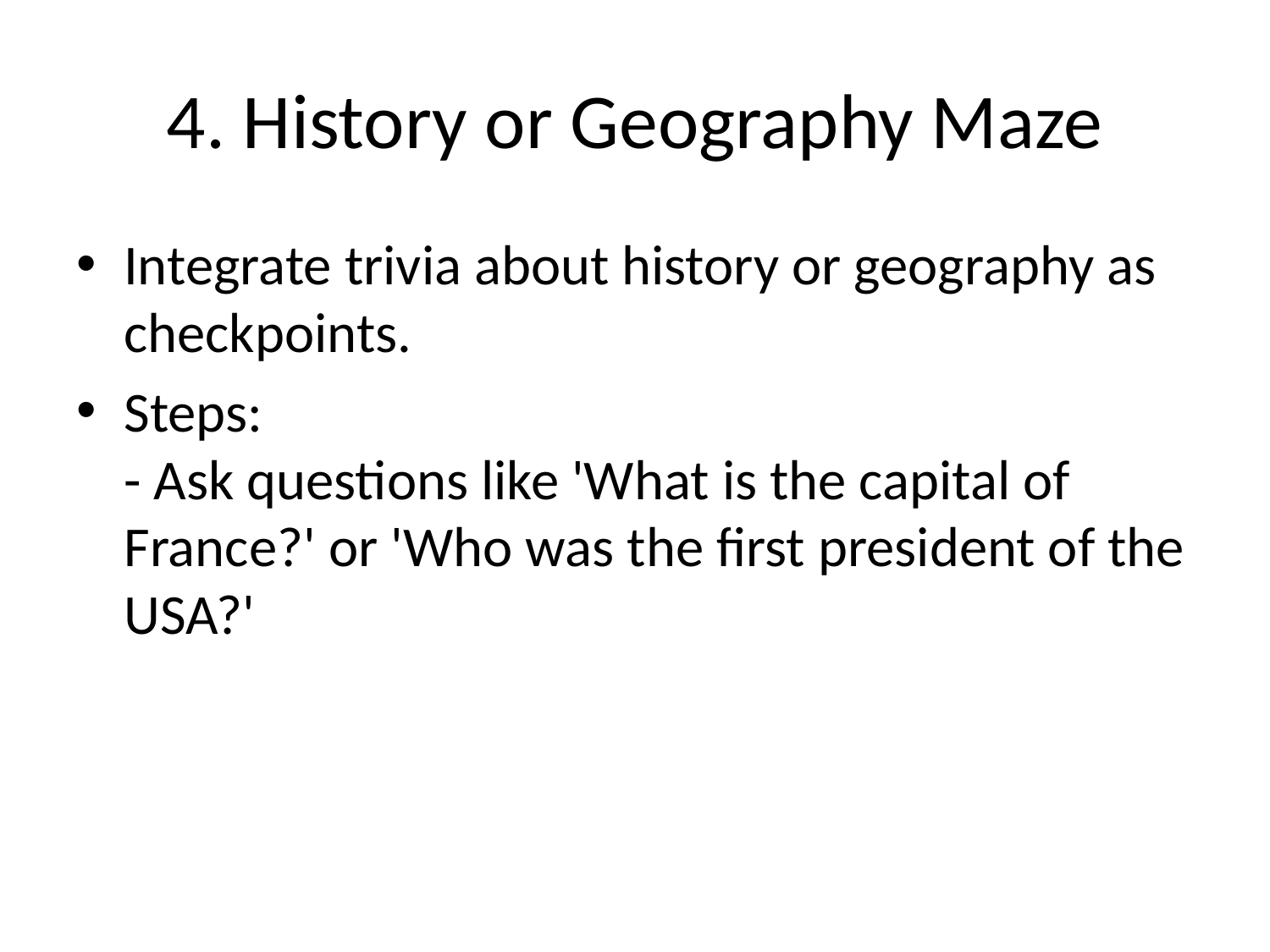

# 4. History or Geography Maze
Integrate trivia about history or geography as checkpoints.
Steps:
- Ask questions like 'What is the capital of France?' or 'Who was the first president of the USA?'